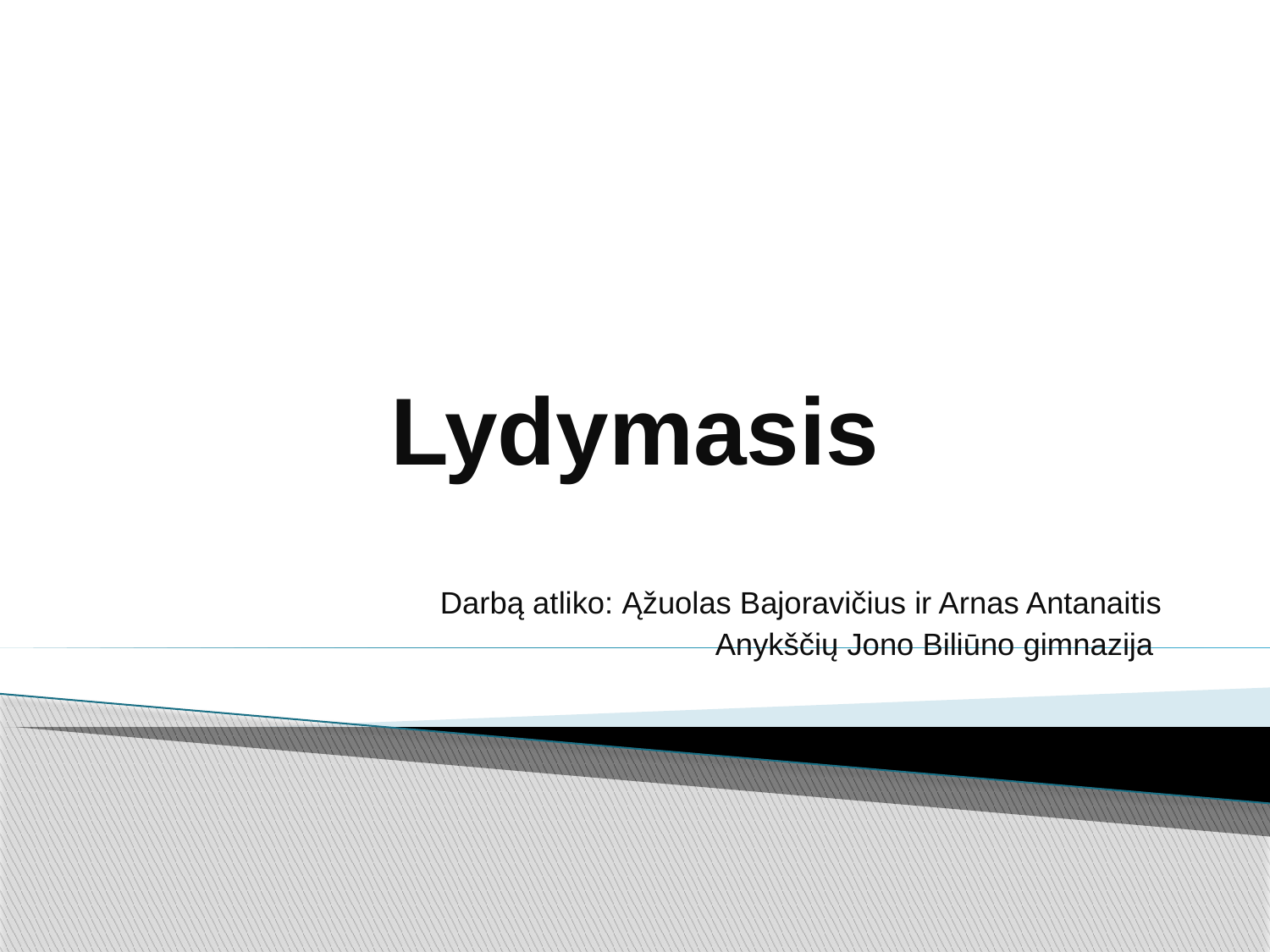

# Lydymasis

Darbą atliko: Ąžuolas Bajoravičius ir Arnas Antanaitis
Anykščių Jono Biliūno gimnazija